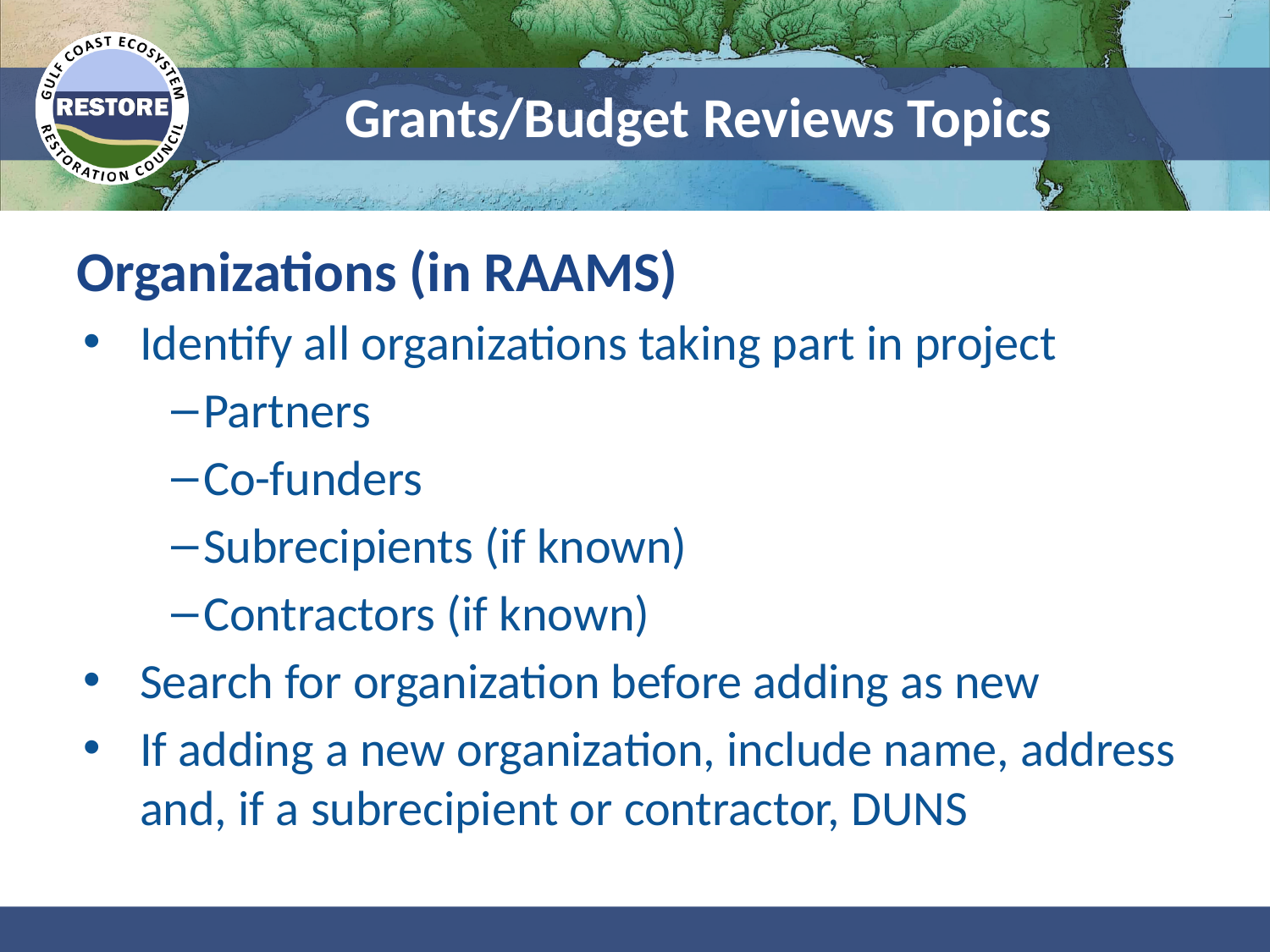

# Grants/Budget Reviews Topics
Organizations (in RAAMS)
Identify all organizations taking part in project
Partners
Co-funders
Subrecipients (if known)
Contractors (if known)
Search for organization before adding as new
If adding a new organization, include name, address and, if a subrecipient or contractor, DUNS